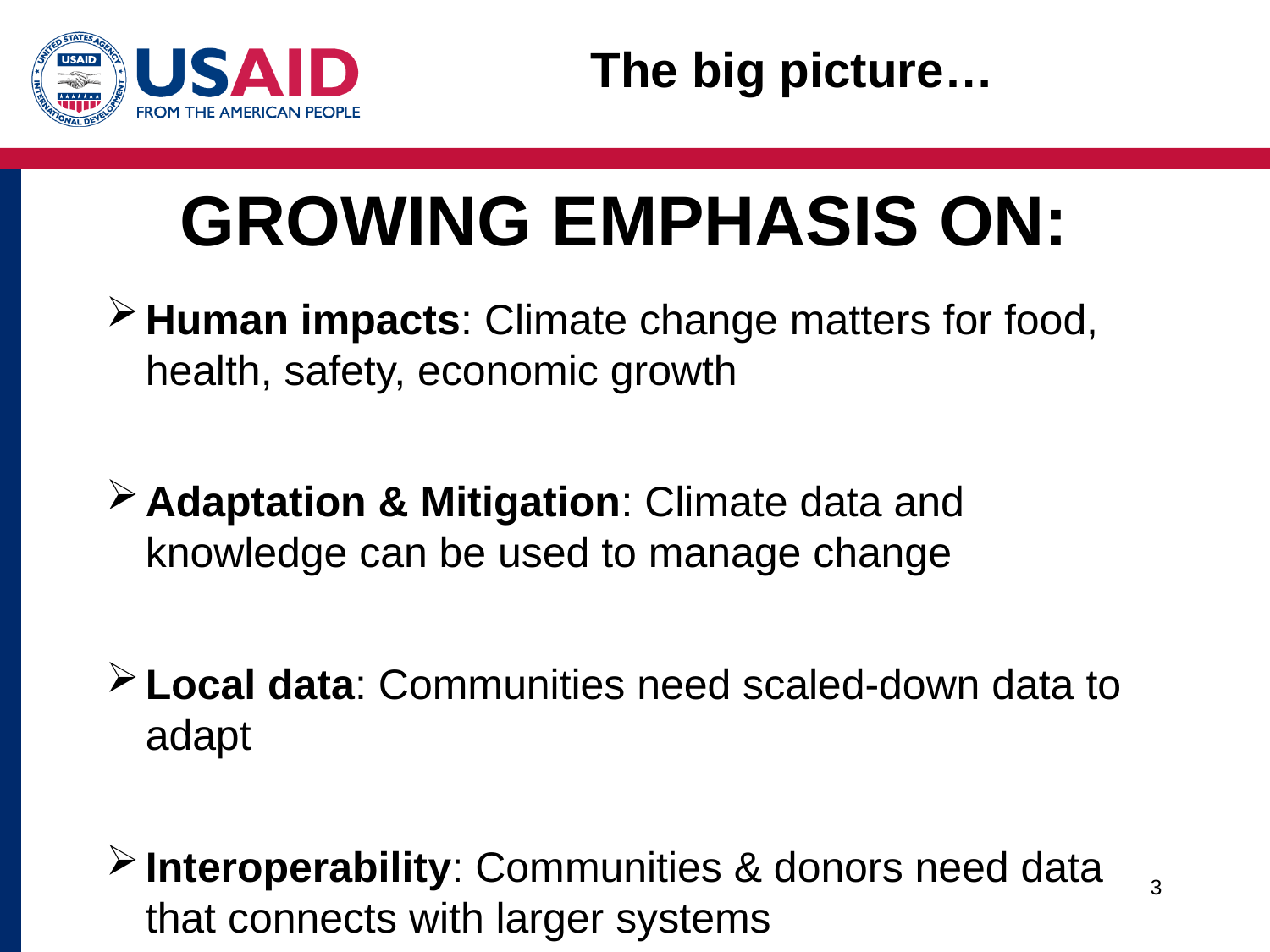

The big picture…
# GROWING EMPHASIS ON:
Human impacts: Climate change matters for food, health, safety, economic growth

Adaptation & Mitigation: Climate data and knowledge can be used to manage change

Local data: Communities need scaled-down data to adapt

Interoperability: Communities & donors need data that connects with larger systems
3